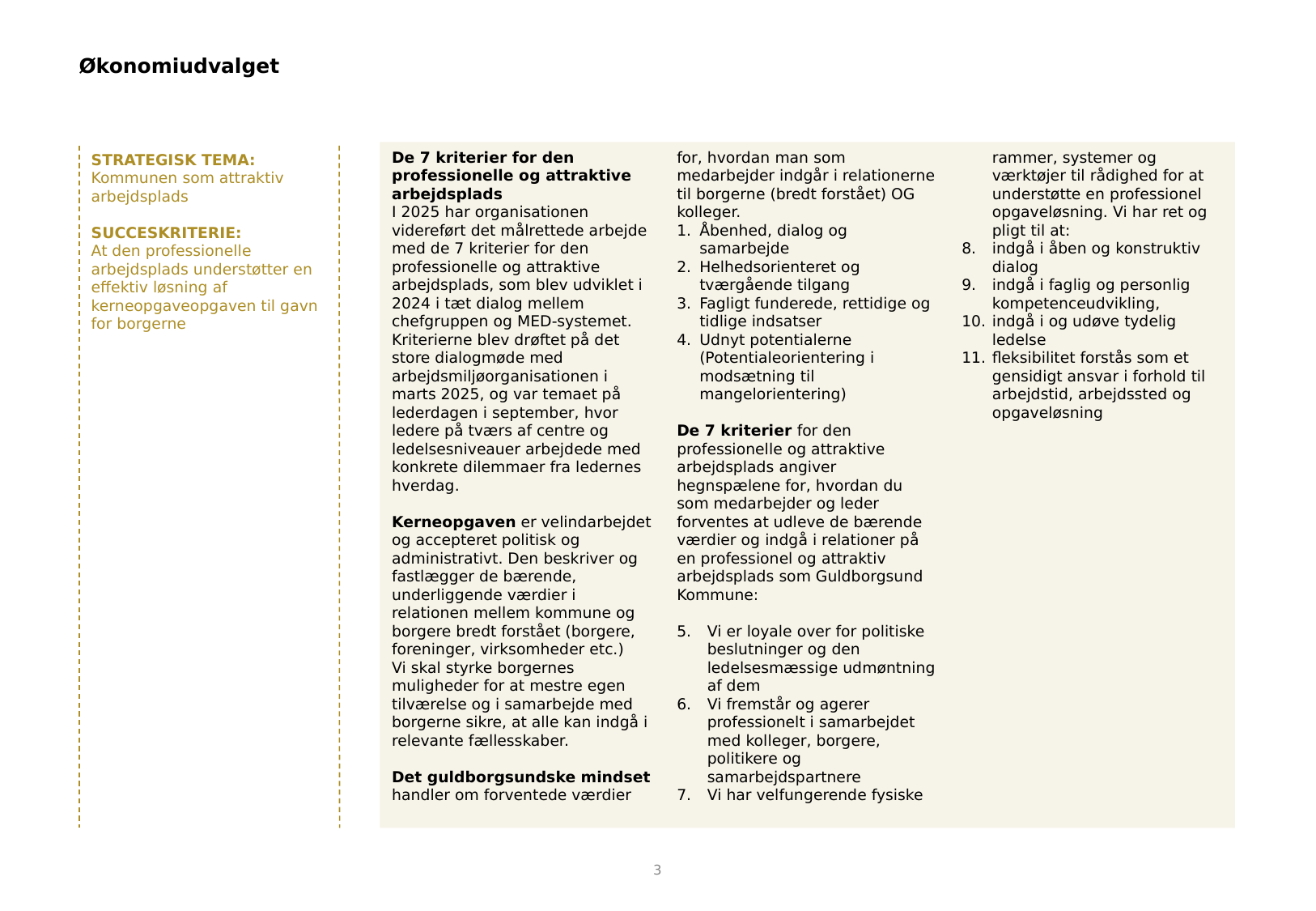

De 7 kriterier for den professionelle og attraktive arbejdsplads
I 2025 har organisationen videreført det målrettede arbejde med de 7 kriterier for den professionelle og attraktive arbejdsplads, som blev udviklet i 2024 i tæt dialog mellem chefgruppen og MED-systemet.
Kriterierne blev drøftet på det store dialogmøde med arbejdsmiljøorganisationen i marts 2025, og var temaet på lederdagen i september, hvor ledere på tværs af centre og ledelsesniveauer arbejdede med konkrete dilemmaer fra ledernes hverdag.

Kerneopgaven er velindarbejdet og accepteret politisk og administrativt. Den beskriver og fastlægger de bærende, underliggende værdier i relationen mellem kommune og borgere bredt forstået (borgere, foreninger, virksomheder etc.)
Vi skal styrke borgernes muligheder for at mestre egen tilværelse og i samarbejde med borgerne sikre, at alle kan indgå i relevante fællesskaber.
Det guldborgsundske mindset handler om forventede værdier for, hvordan man som medarbejder indgår i relationerne til borgerne (bredt forstået) OG kolleger.
Åbenhed, dialog og samarbejde
Helhedsorienteret og tværgående tilgang
Fagligt funderede, rettidige og tidlige indsatser
Udnyt potentialerne (Potentialeorientering i modsætning til mangelorientering)

De 7 kriterier for den professionelle og attraktive arbejdsplads angiver hegnspælene for, hvordan du som medarbejder og leder forventes at udleve de bærende værdier og indgå i relationer på en professionel og attraktiv arbejdsplads som Guldborgsund Kommune:

Vi er loyale over for politiske beslutninger og den ledelsesmæssige udmøntning af dem
Vi fremstår og agerer professionelt i samarbejdet med kolleger, borgere, politikere og samarbejdspartnere
Vi har velfungerende fysiske rammer, systemer og værktøjer til rådighed for at understøtte en professionel opgaveløsning. Vi har ret og pligt til at:
indgå i åben og konstruktiv dialog
indgå i faglig og personlig kompetenceudvikling,
indgå i og udøve tydelig ledelse
fleksibilitet forstås som et gensidigt ansvar i forhold til arbejdstid, arbejdssted og opgaveløsning

STRATEGISK TEMA:
Kommunen som attraktiv arbejdsplads

SUCCESKRITERIE:
At den professionelle arbejdsplads understøtter en effektiv løsning af kerneopgaveopgaven til gavn for borgerne

3